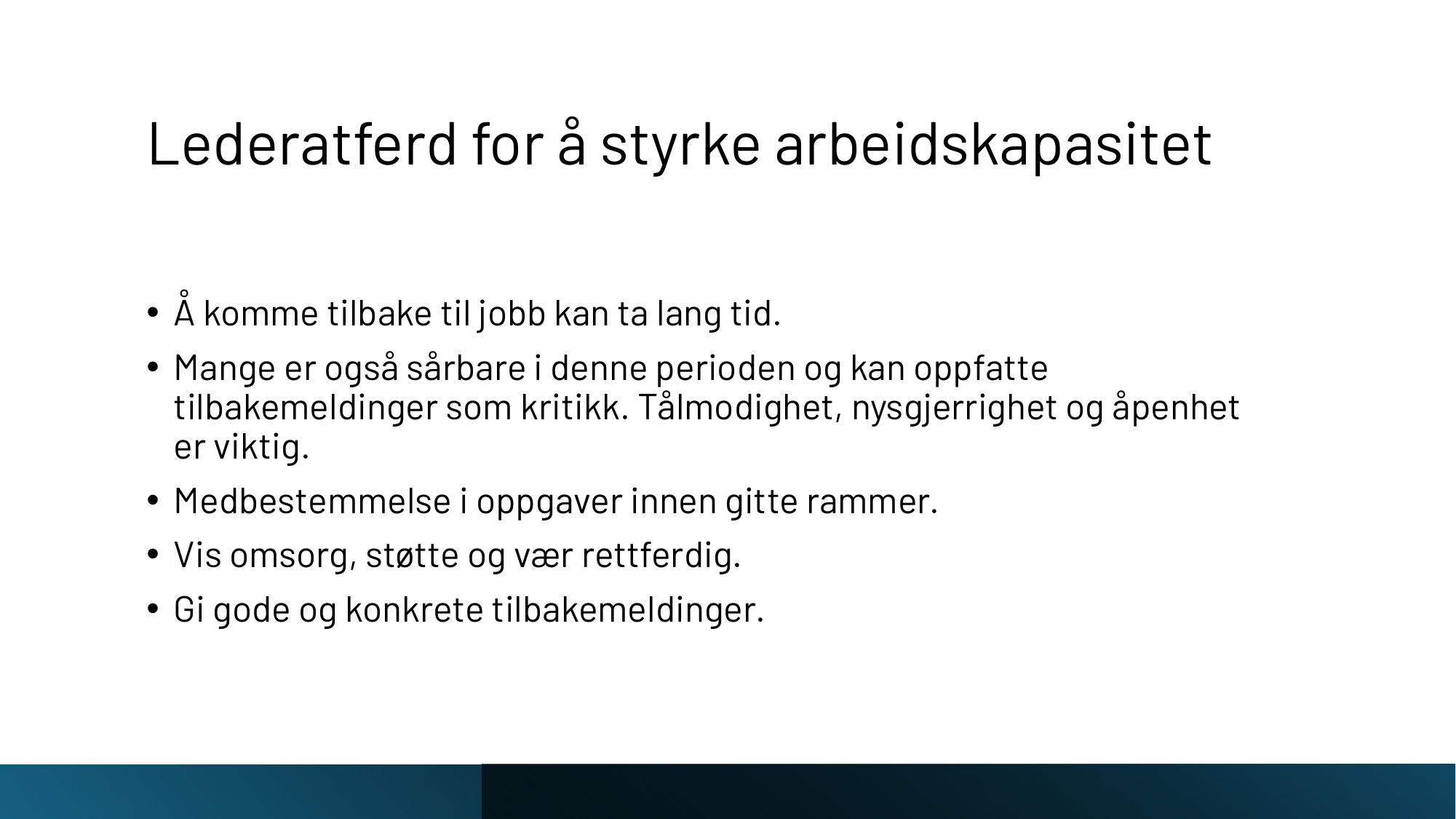

# Lederatferd for å styrke arbeidskapasitet
Å komme tilbake til jobb kan ta lang tid.
Mange er også sårbare i denne perioden og kan oppfatte tilbakemeldinger som kritikk. Tålmodighet, nysgjerrighet og åpenhet er viktig.
Medbestemmelse i oppgaver innen gitte rammer.
Vis omsorg, støtte og vær rettferdig.
Gi gode og konkrete tilbakemeldinger.